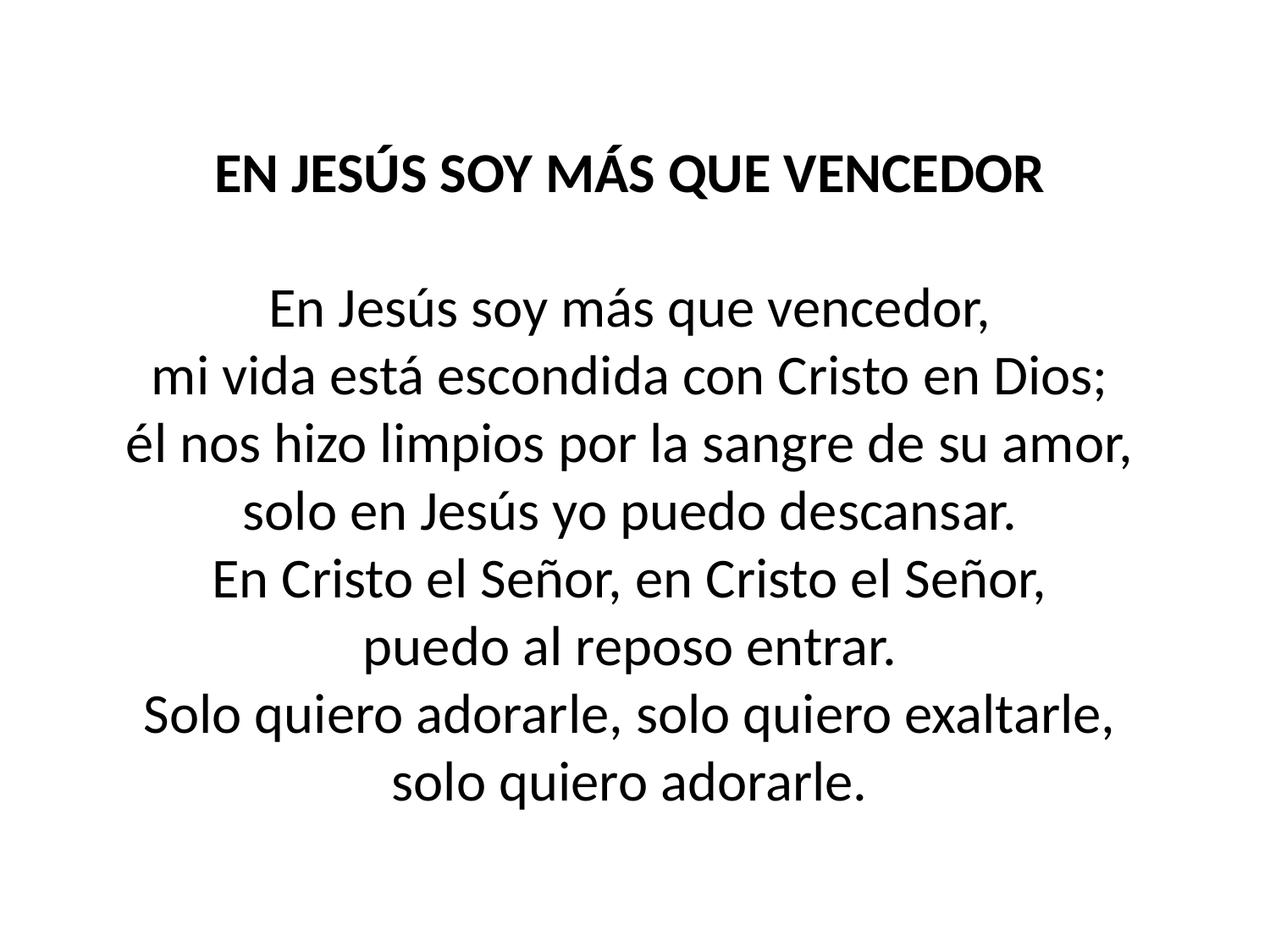

EN JESÚS SOY MÁS QUE VENCEDOR

En Jesús soy más que vencedor,
mi vida está escondida con Cristo en Dios;
él nos hizo limpios por la sangre de su amor,
solo en Jesús yo puedo descansar.
En Cristo el Señor, en Cristo el Señor,
puedo al reposo entrar.
Solo quiero adorarle, solo quiero exaltarle,
solo quiero adorarle.